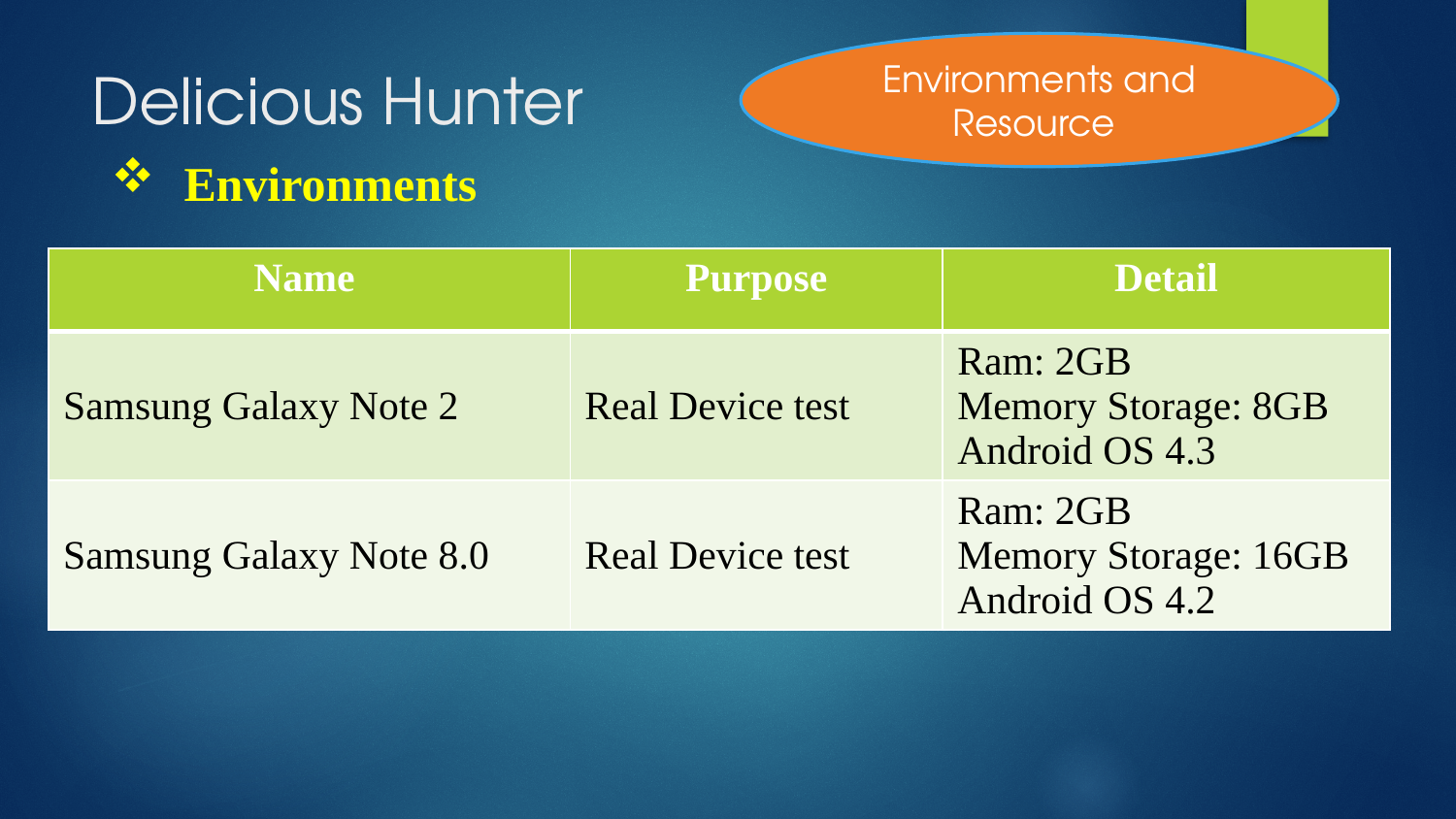

Environments and Resource
# Delicious Hunter
Environments
| Name | Purpose | Detail |
| --- | --- | --- |
| Samsung Galaxy Note 2 | Real Device test | Ram: 2GB Memory Storage: 8GB Android OS 4.3 |
| Samsung Galaxy Note 8.0 | Real Device test | Ram: 2GB Memory Storage: 16GB Android OS 4.2 |